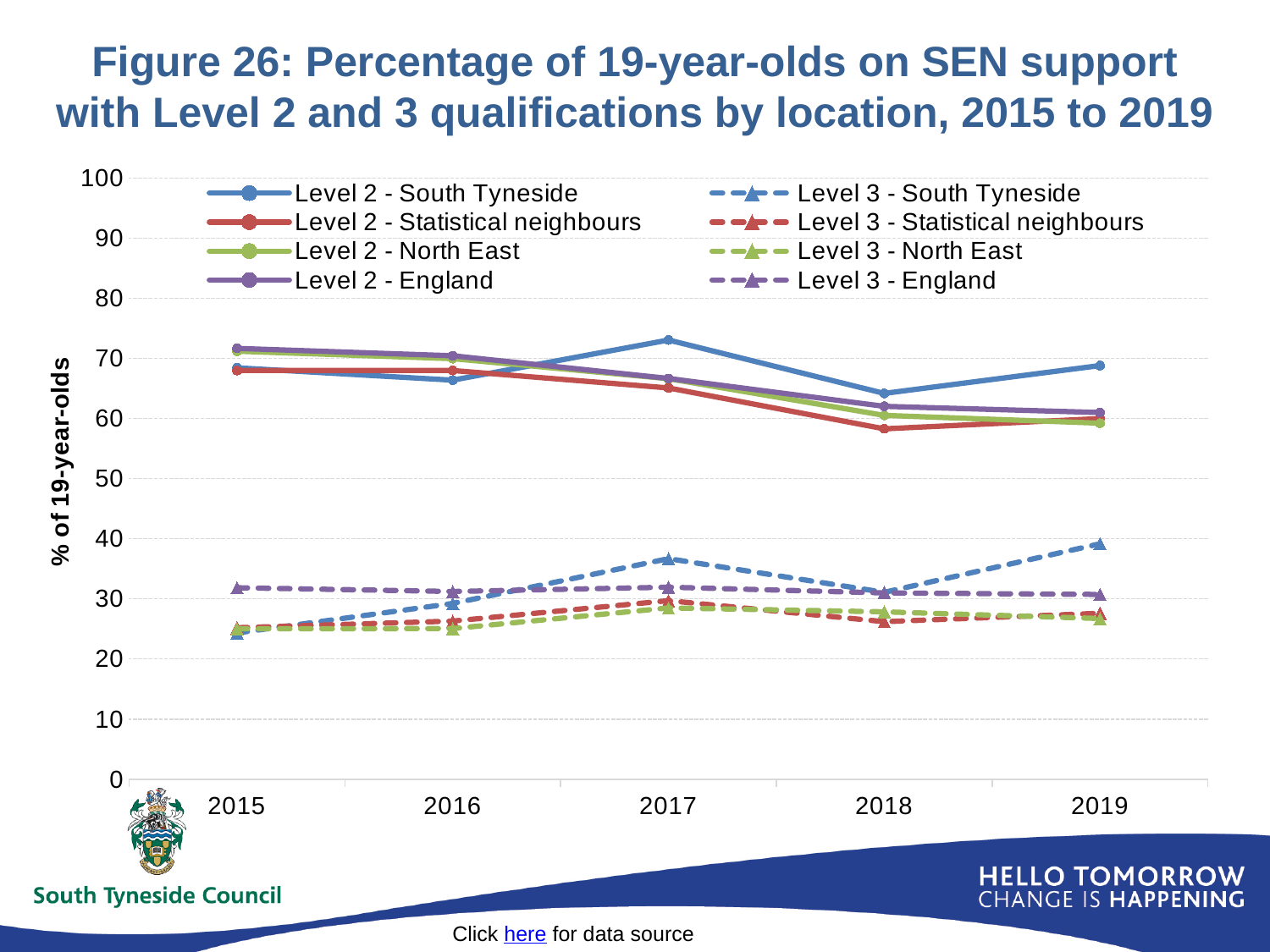

# Figure 26: Percentage of 19-year-olds on SEN support with Level 2 and 3 qualifications by location, 2015 to 2019

### Chart

| Category | Level 2 - South Tyneside | Level 3 - South Tyneside | Level 2 - Statistical neighbours | Level 3 - Statistical neighbours | Level 2 - North East | Level 3 - North East | Level 2 - England | Level 3 - England |
|---|---|---|---|---|---|---|---|---|
| 2015 | 68.4491978609625 | 24.331550802139 | 68.0 | 25.2 | 71.2138084632516 | 25.018559762435 | 71.6866318946905 | 31.848837431459 |
| 2016 | 66.3934426229508 | 29.2349726775956 | 68.0 | 26.3 | 69.9701492537313 | 25.0547263681592 | 70.4514237684249 | 31.225527378585 |
| 2017 | 73.076923076923 | 36.6863905325443 | 65.1 | 29.7 | 66.6371289322108 | 28.4891448825875 | 66.6802674827156 | 31.9426498923268 |
| 2018 | 64.1891891891891 | 31.081081081081 | 58.3 | 26.2 | 60.5307735742518 | 27.837380011293 | 62.0427160816042 | 30.9858338045732 |
| 2019 | 68.8212927756653 | 39.1634980988593 | 60.0 | 27.6 | 59.2354412290103 | 26.723829939264 | 61.0063541130001 | 30.7384509702902 |
Click here for data source